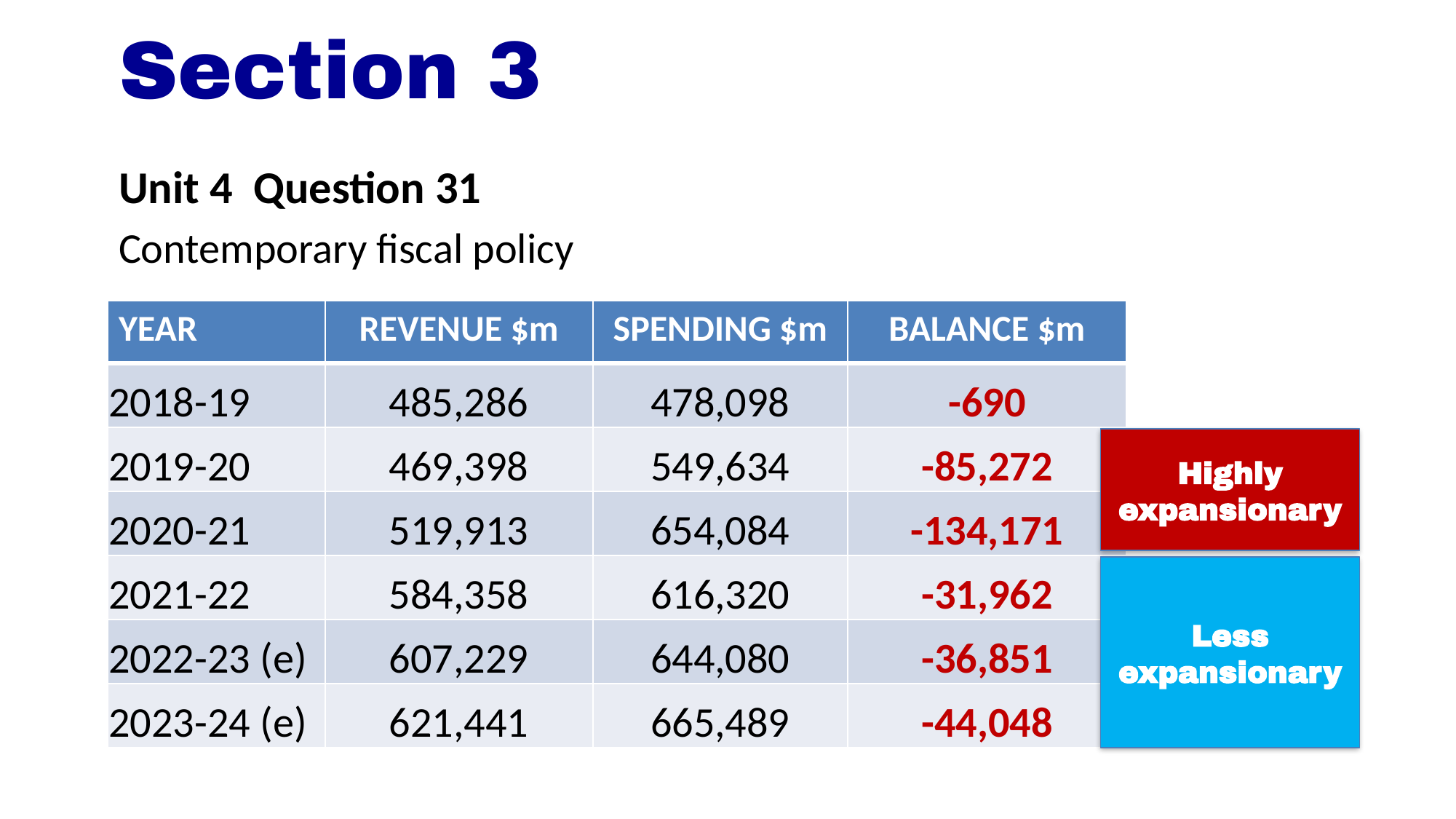

# Section 3
Unit 4  Question 31
Contemporary fiscal policy
| YEAR | REVENUE $m | SPENDING $m | BALANCE $m |
| --- | --- | --- | --- |
| 2018-19 | 485,286 | 478,098 | -690 |
| 2019-20 | 469,398 | 549,634 | -85,272 |
| 2020-21 | 519,913 | 654,084 | -134,171 |
| 2021-22 | 584,358 | 616,320 | -31,962 |
| 2022-23 (e) | 607,229 | 644,080 | -36,851 |
| 2023-24 (e) | 621,441 | 665,489 | -44,048 |
Highly expansionary
Less expansionary